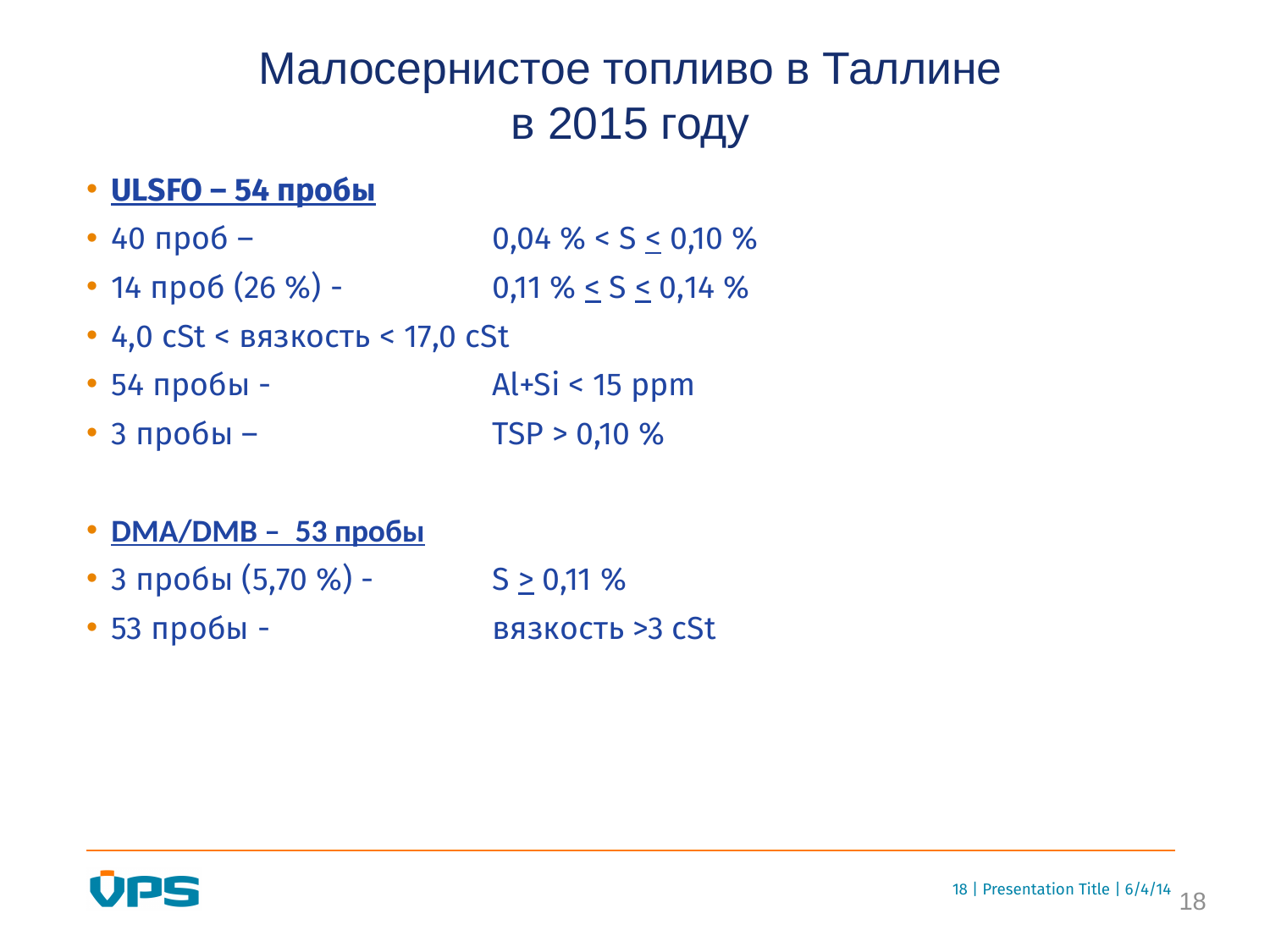

# Малосернистое топливо в Таллине в 2015 году
ULSFO – 54 пробы
40 проб – 		0,04 % < S < 0,10 %
14 проб (26 %) -   	0,11 % < S < 0,14 %
4,0 cSt < вязкость < 17,0 cSt
54 пробы - 		Al+Si < 15 ppm
3 пробы – 		TSP > 0,10 %

DMA/DMB –  53 пробы
3 пробы (5,70 %) -   	S > 0,11 %
53 пробы - 		вязкость >3 cSt
18